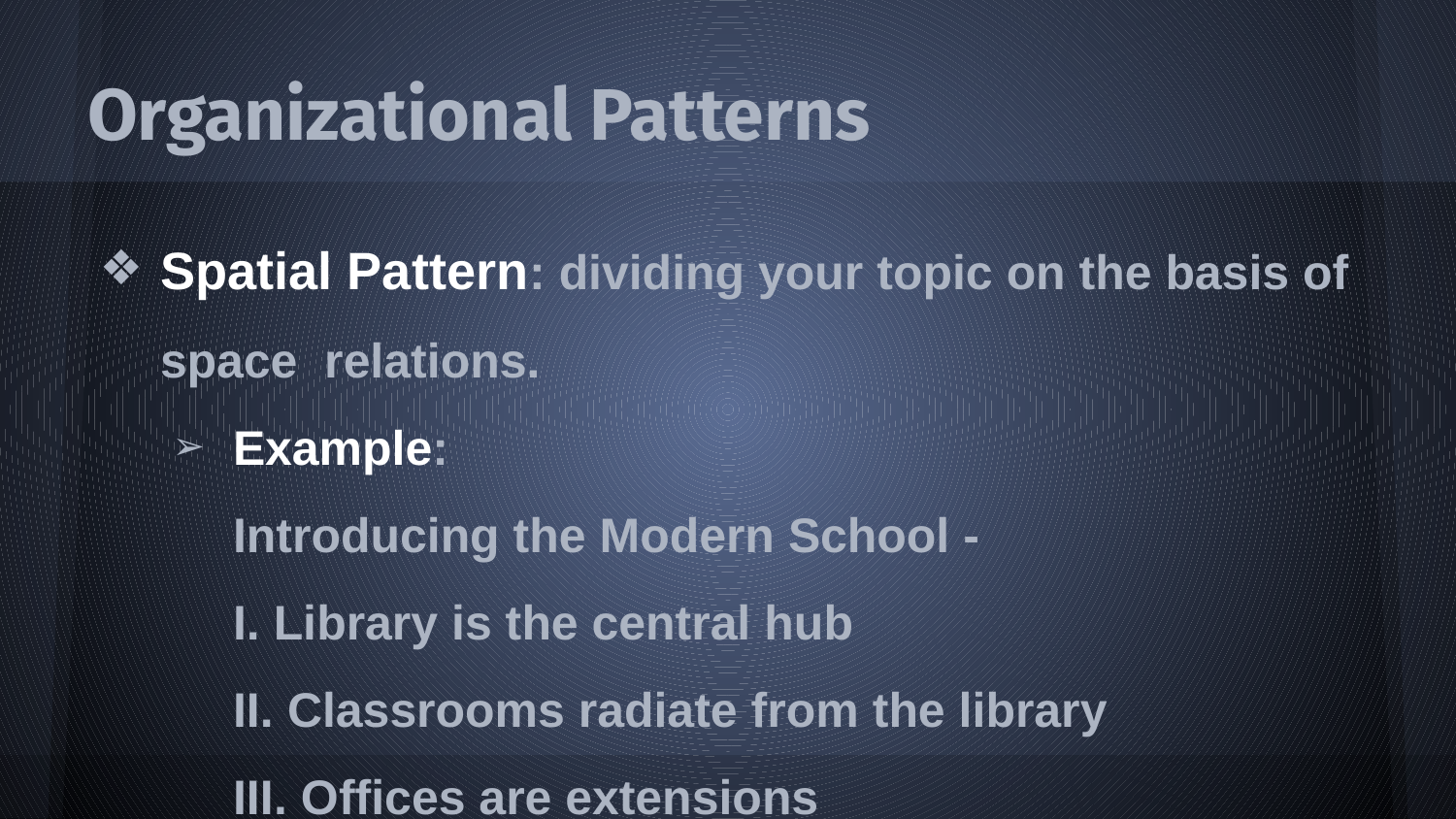

# Organizational Patterns
Spatial Pattern: dividing your topic on the basis of space  relations.
Example:
Introducing the Modern School -
I. Library is the central hub
II. Classrooms radiate from the library
III. Offices are extensions